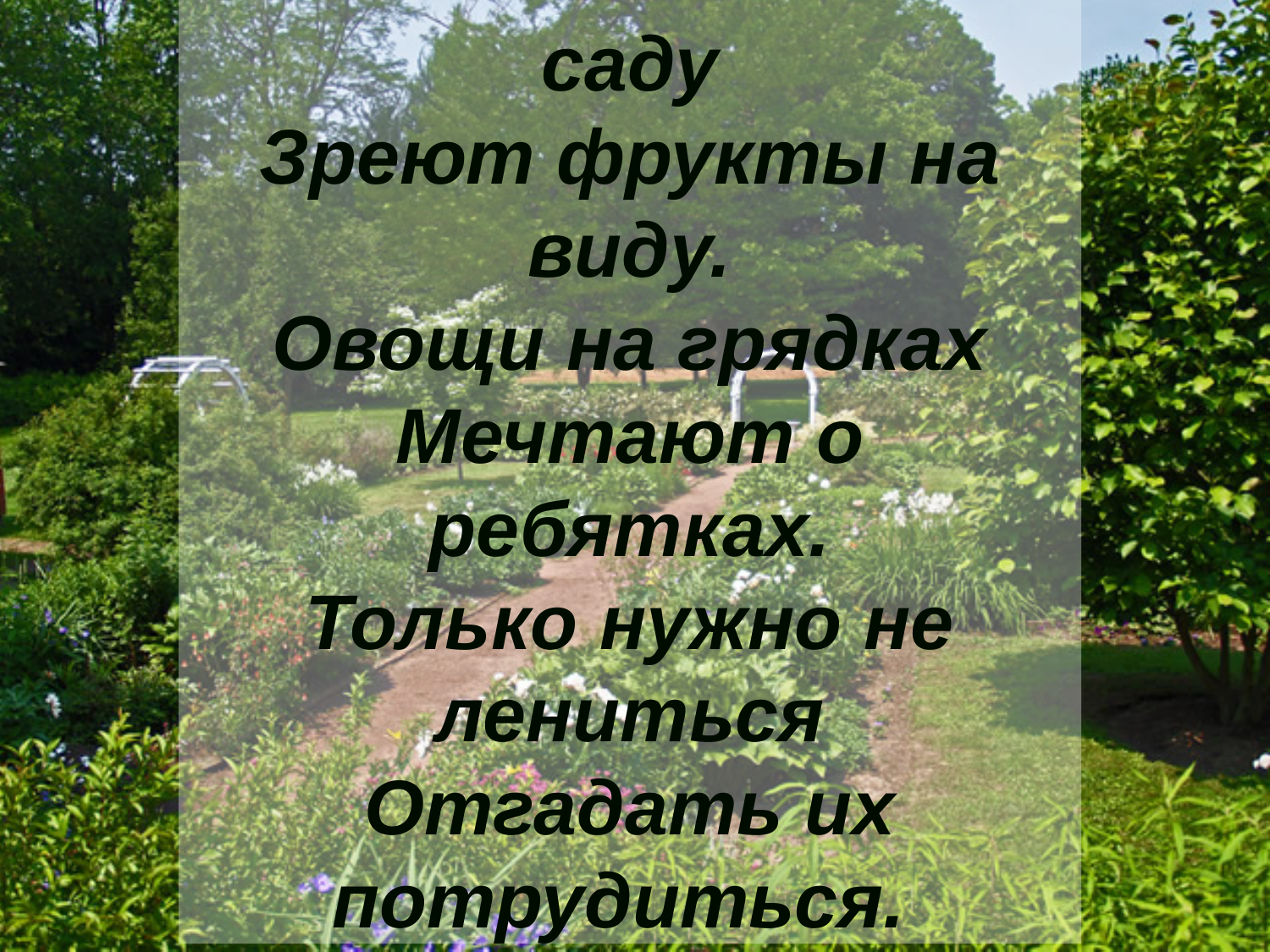

В летнем солнечном саду
Зреют фрукты на виду.
Овощи на грядках
Мечтают о ребятках.
Только нужно не лениться
Отгадать их потрудиться.